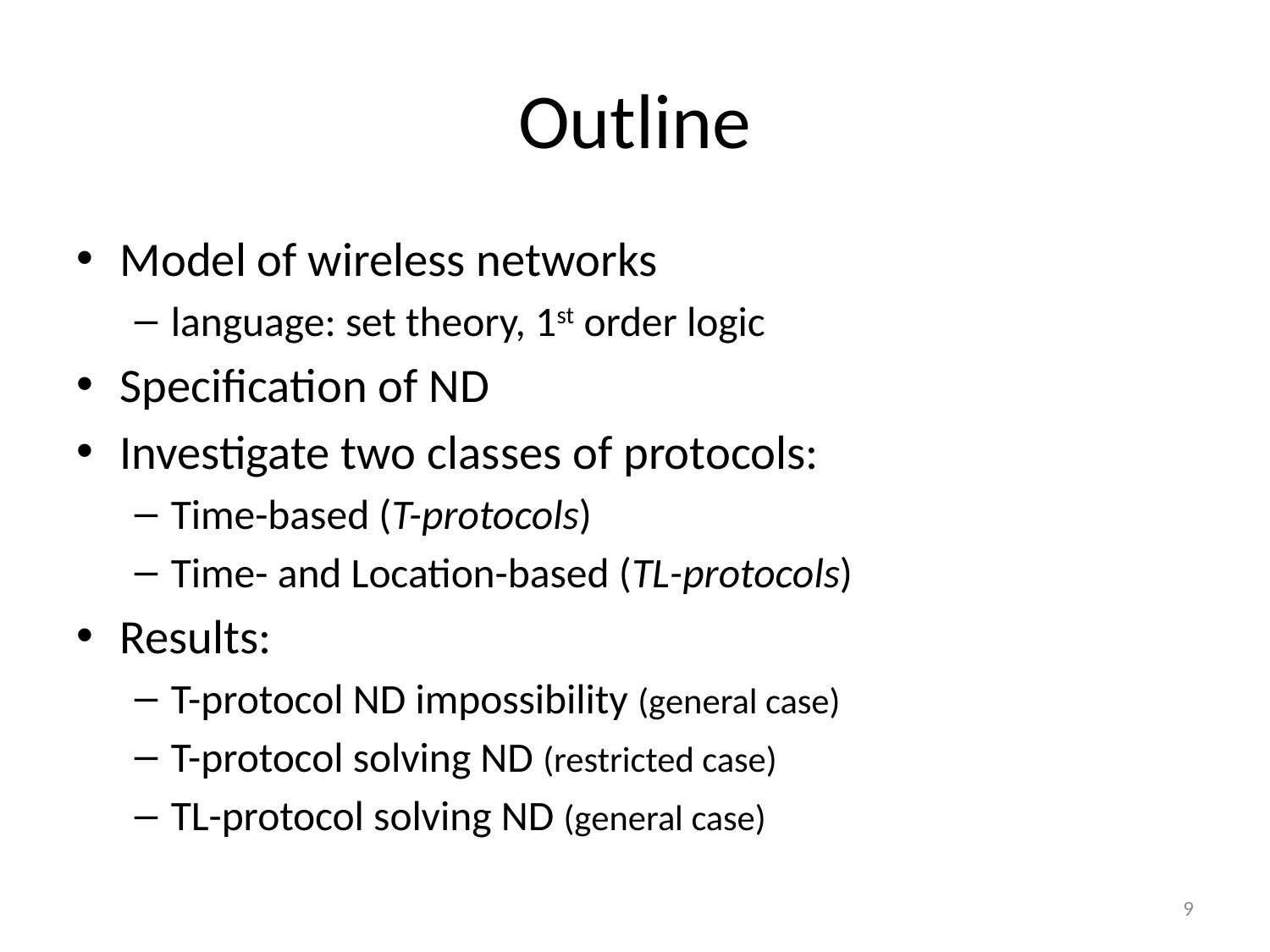

# Outline
Model of wireless networks
language: set theory, 1st order logic
Specification of ND
Investigate two classes of protocols:
Time-based (T-protocols)
Time- and Location-based (TL-protocols)
Results:
T-protocol ND impossibility (general case)
T-protocol solving ND (restricted case)
TL-protocol solving ND (general case)

9